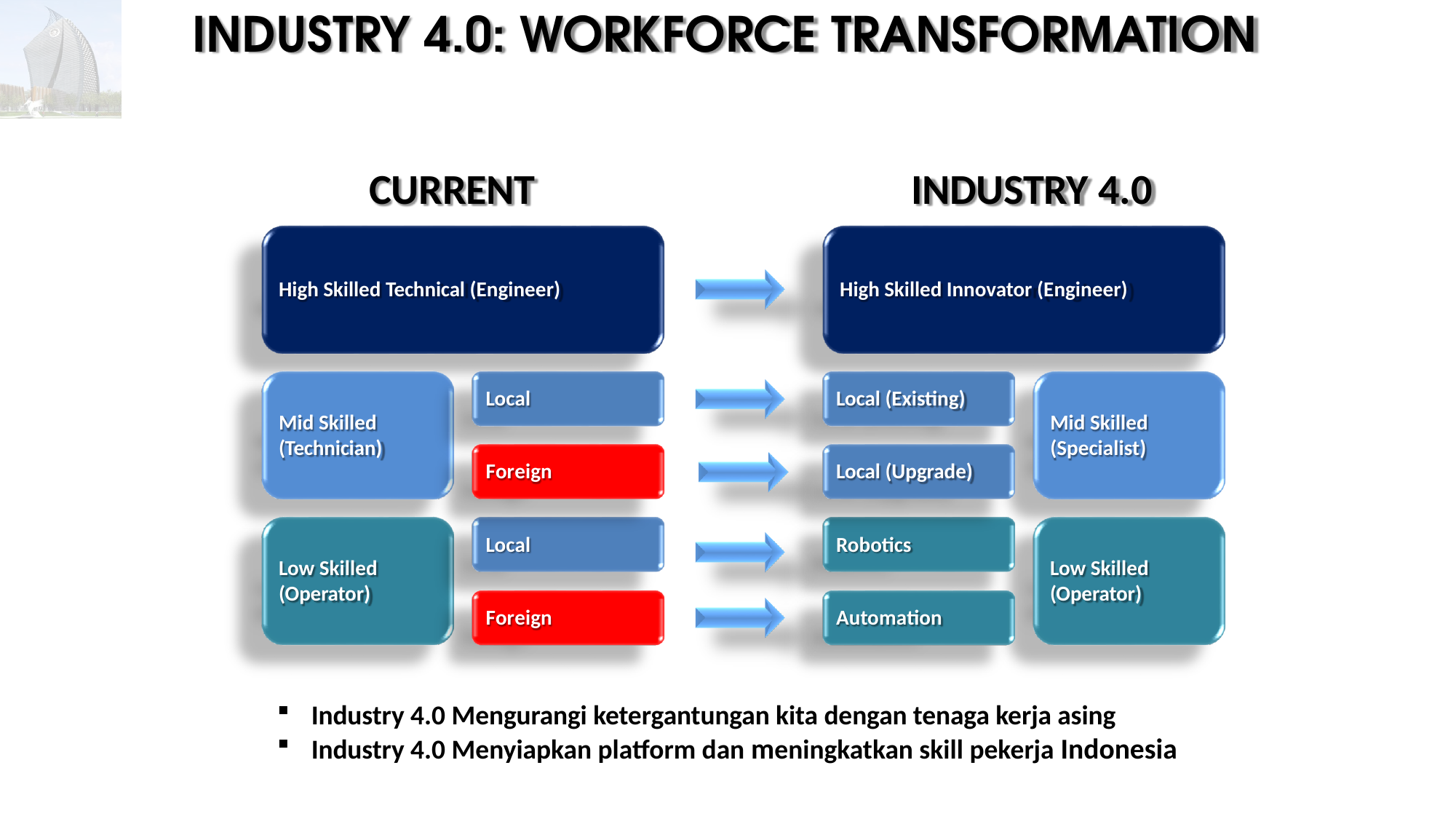

# INDUSTRY 4.0: WORKFORCE TRANSFORMATION

CURRENT
INDUSTRY 4.0

High Skilled Technical (Engineer)
High Skilled Innovator (Engineer)

Local
Local (Existing)
Mid Skilled
(Technician)
Mid Skilled
(Specialist)

Foreign
Local (Upgrade)

Local
Robotics
Low Skilled
(Operator)
Low Skilled
(Operator)

Foreign
Automation
Industry 4.0 Mengurangi ketergantungan kita dengan tenaga kerja asing
Industry 4.0 Menyiapkan platform dan meningkatkan skill pekerja Indonesia